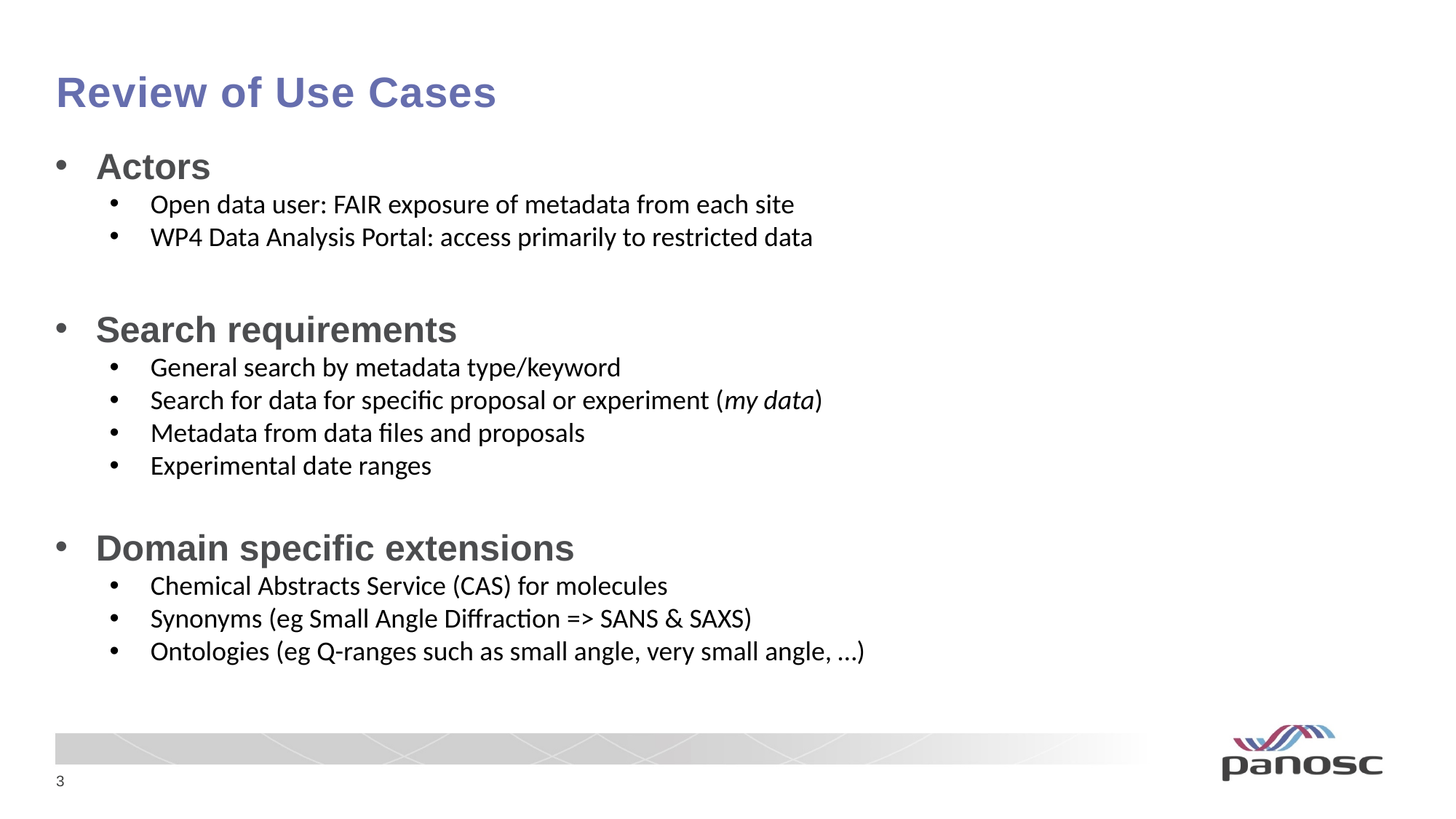

# Review of Use Cases
Actors
Open data user: FAIR exposure of metadata from each site
WP4 Data Analysis Portal: access primarily to restricted data

Search requirements
General search by metadata type/keyword
Search for data for specific proposal or experiment (my data)
Metadata from data files and proposals
Experimental date ranges

Domain specific extensions
Chemical Abstracts Service (CAS) for molecules
Synonyms (eg Small Angle Diffraction => SANS & SAXS)
Ontologies (eg Q-ranges such as small angle, very small angle, …)